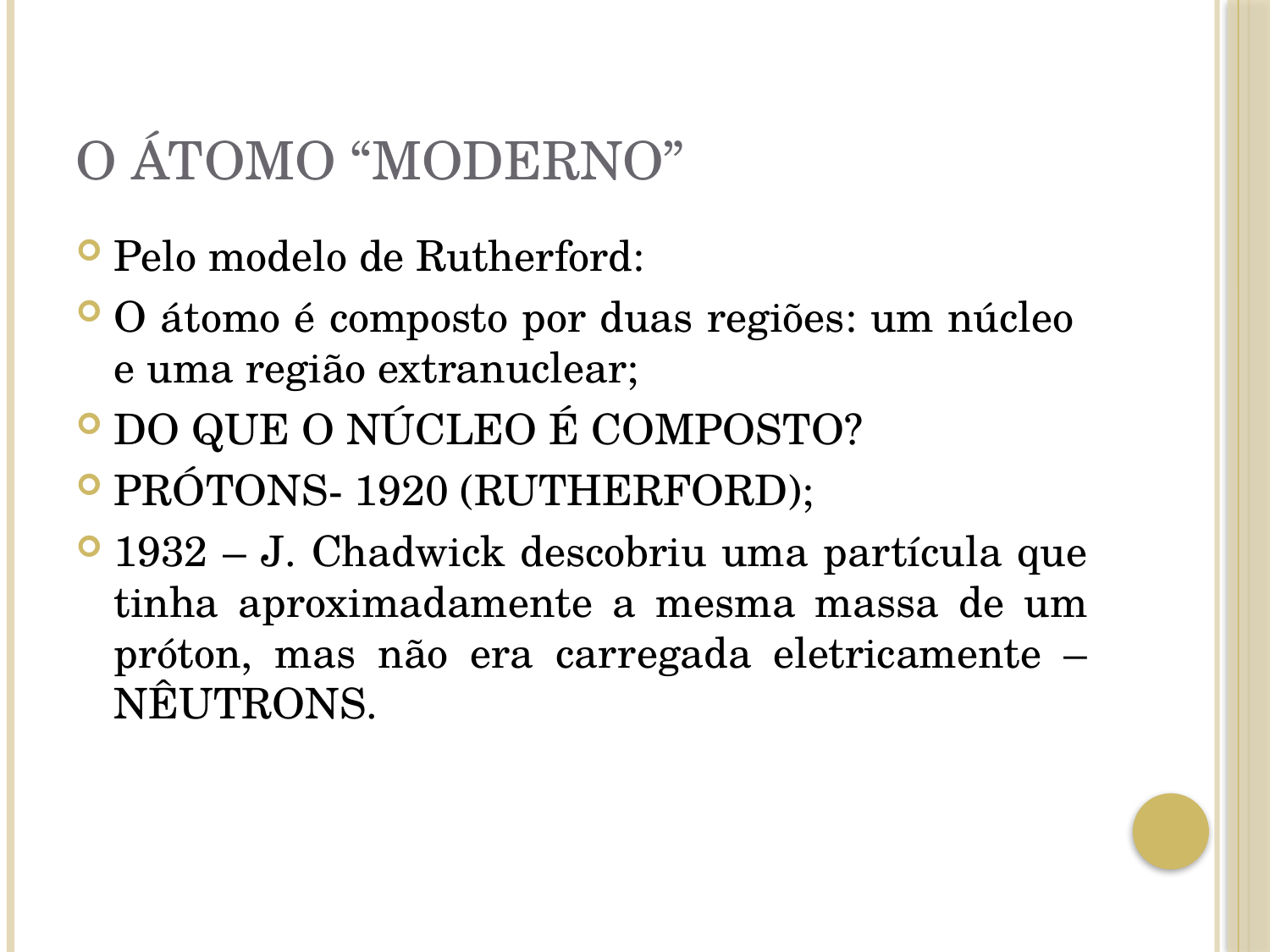

# O átomo “moderno”
Pelo modelo de Rutherford:
O átomo é composto por duas regiões: um núcleo  e uma região extranuclear;
DO QUE O NÚCLEO É COMPOSTO?
PRÓTONS- 1920 (RUTHERFORD);
1932 – J. Chadwick descobriu uma partícula que tinha aproximadamente a mesma massa de um próton, mas não era carregada eletricamente – NÊUTRONS.